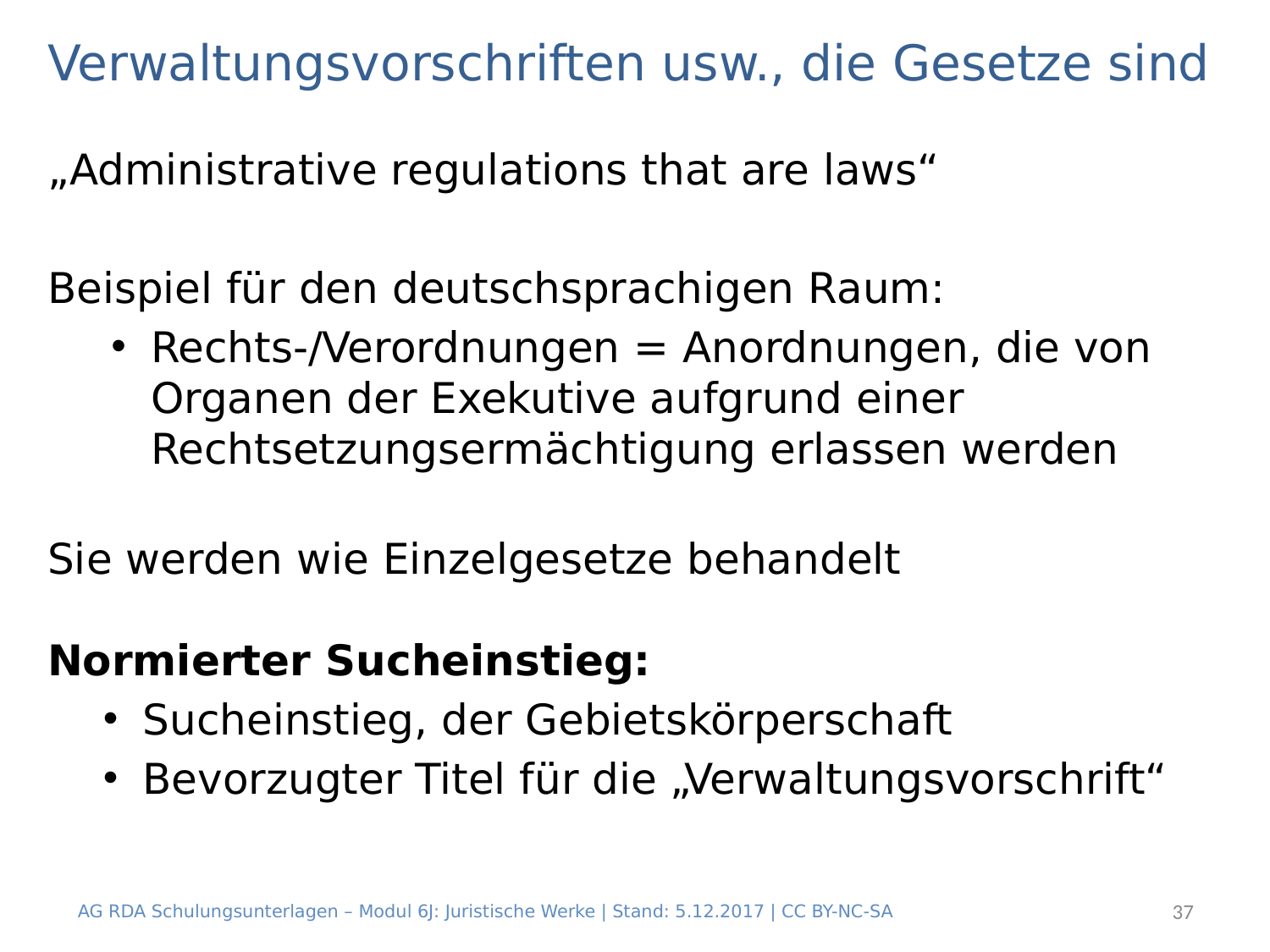

# Verwaltungsvorschriften usw., die Gesetze sind
„Administrative regulations that are laws“

Beispiel für den deutschsprachigen Raum:
Rechts-/Verordnungen = Anordnungen, die von Organen der Exekutive aufgrund einer Rechtsetzungsermächtigung erlassen werden
Sie werden wie Einzelgesetze behandelt
Normierter Sucheinstieg:
Sucheinstieg, der Gebietskörperschaft
Bevorzugter Titel für die „Verwaltungsvorschrift“

AG RDA Schulungsunterlagen – Modul 6J: Juristische Werke | Stand: 5.12.2017 | CC BY-NC-SA
37